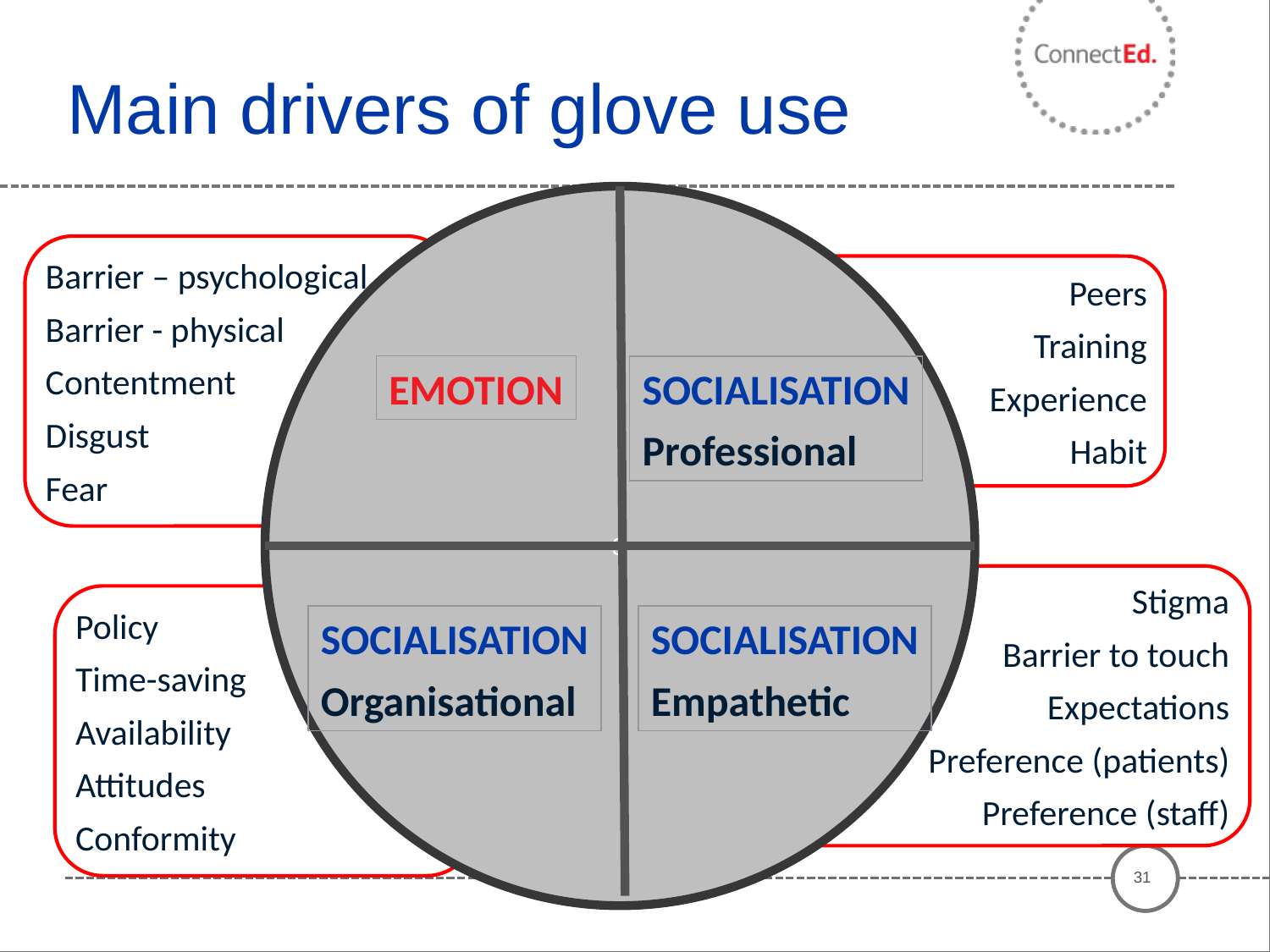

# Main drivers of glove use
S
Barrier – psychological
Barrier - physical
Contentment
Disgust
Fear
Peers
Training
Experience
Habit
EMOTION
SOCIALISATION
Professional
Stigma
Barrier to touch
Expectations
Preference (patients)
Preference (staff)
Policy
Time-saving
Availability
Attitudes
Conformity
SOCIALISATION
Organisational
SOCIALISATION
Empathetic
31